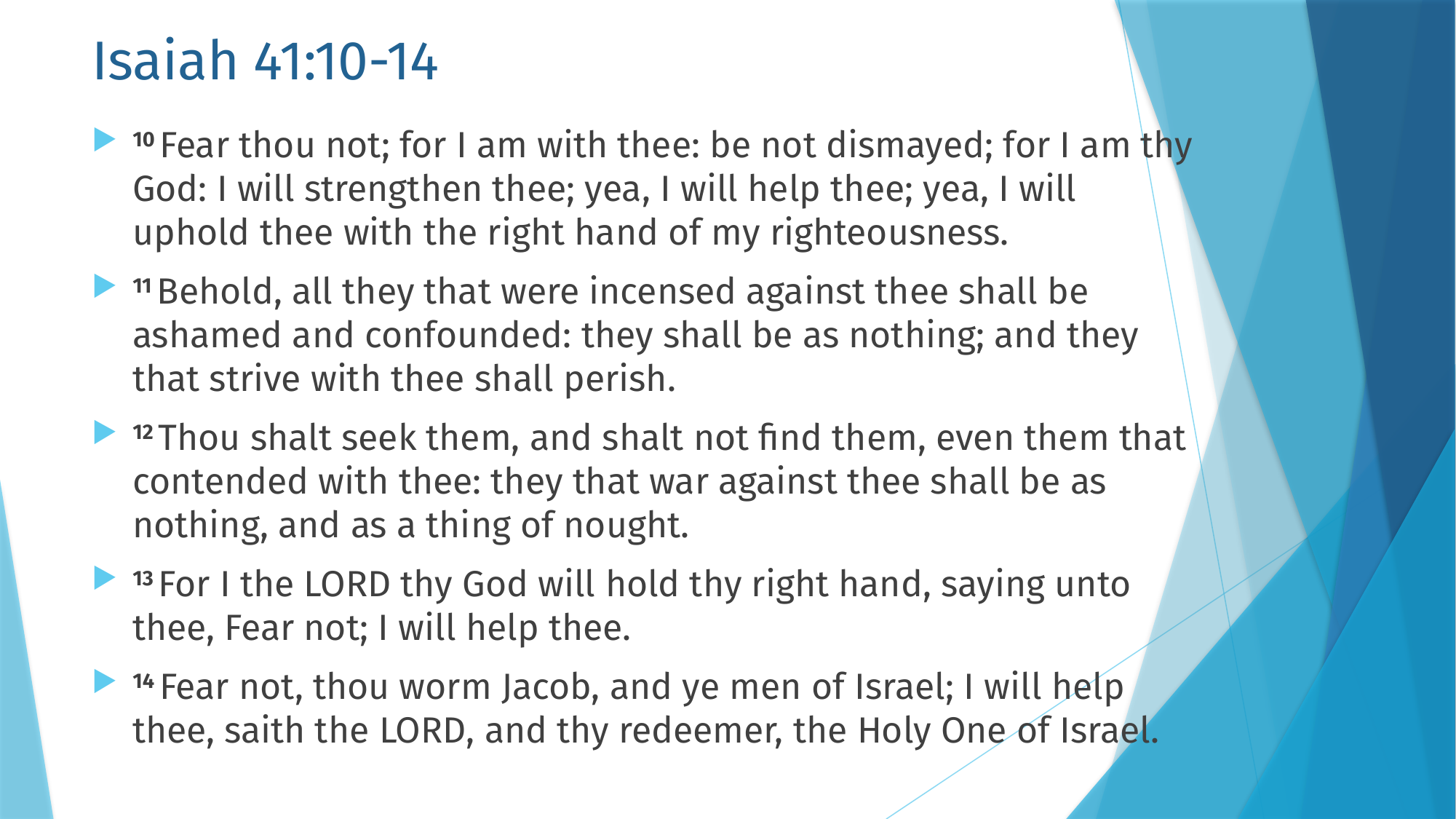

# Isaiah 41:10-14
10 Fear thou not; for I am with thee: be not dismayed; for I am thy God: I will strengthen thee; yea, I will help thee; yea, I will uphold thee with the right hand of my righteousness.
11 Behold, all they that were incensed against thee shall be ashamed and confounded: they shall be as nothing; and they that strive with thee shall perish.
12 Thou shalt seek them, and shalt not find them, even them that contended with thee: they that war against thee shall be as nothing, and as a thing of nought.
13 For I the Lord thy God will hold thy right hand, saying unto thee, Fear not; I will help thee.
14 Fear not, thou worm Jacob, and ye men of Israel; I will help thee, saith the Lord, and thy redeemer, the Holy One of Israel.